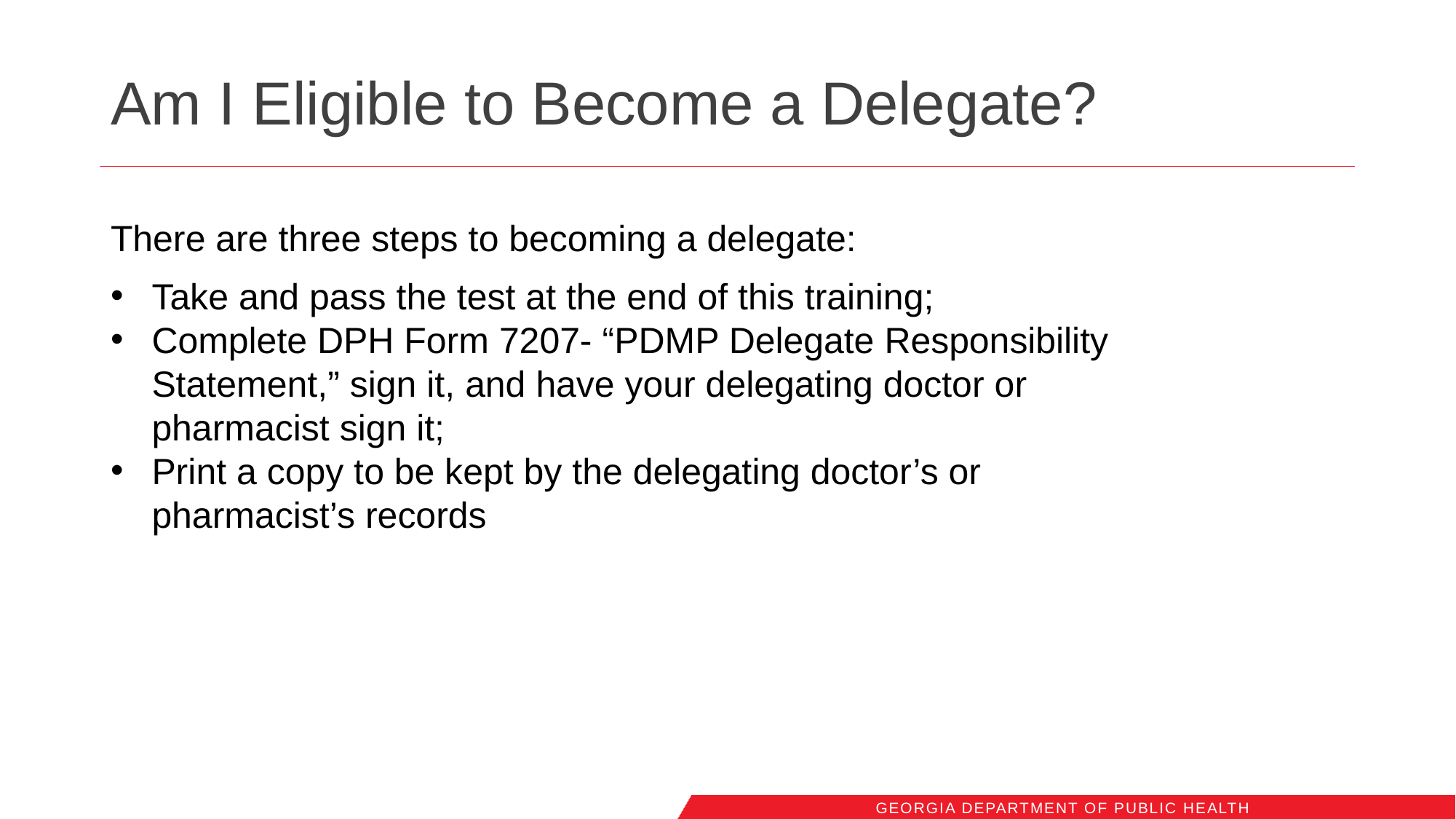

# Am I Eligible to Become a Delegate?
There are three steps to becoming a delegate:
Take and pass the test at the end of this training;
Complete DPH Form 7207- “PDMP Delegate Responsibility Statement,” sign it, and have your delegating doctor or pharmacist sign it;
Print a copy to be kept by the delegating doctor’s or pharmacist’s records